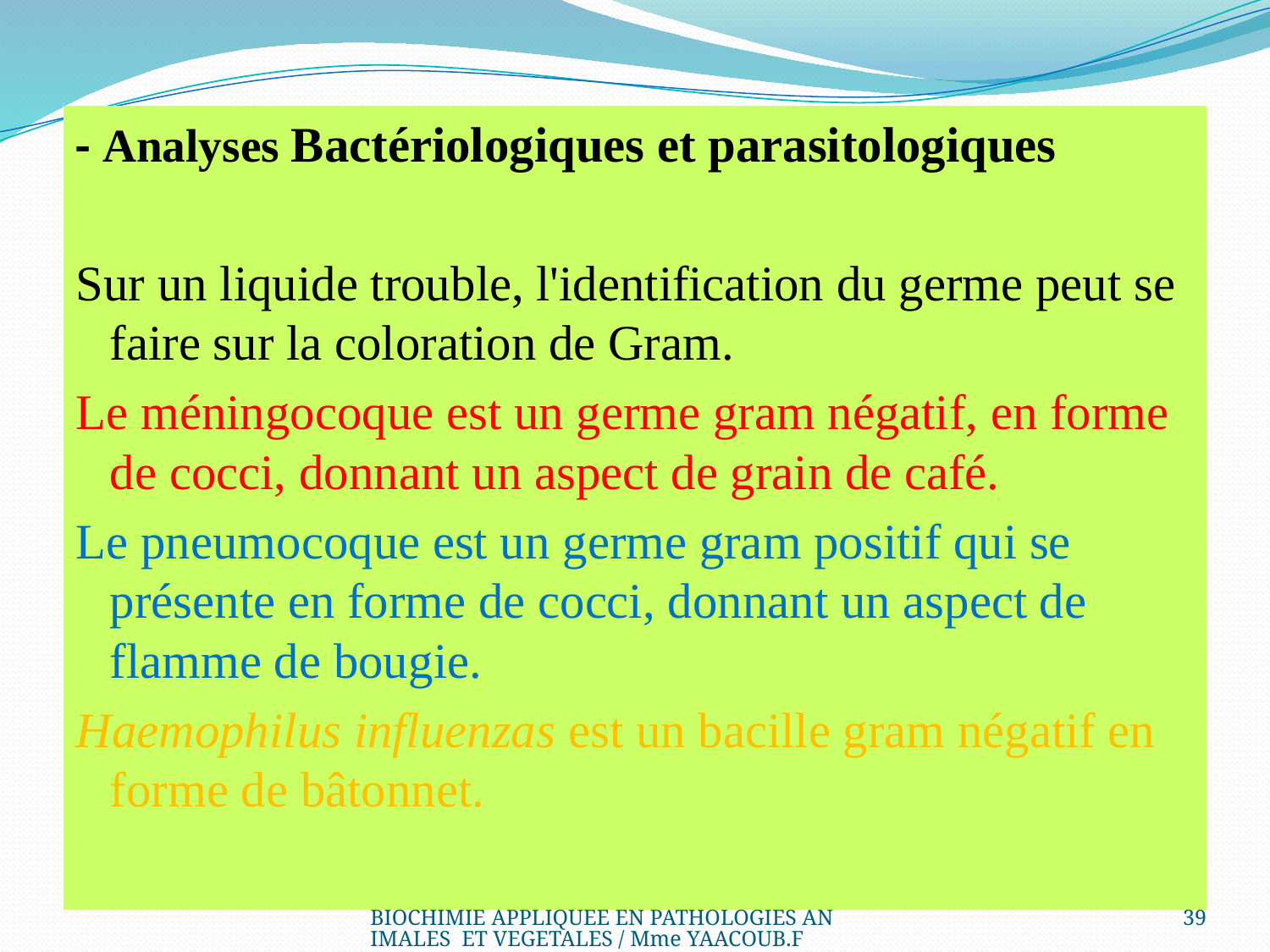

- Analyses Bactériologiques et parasitologiques

Sur un liquide trouble, l'identification du germe peut se faire sur la coloration de Gram.
Le méningocoque est un germe gram négatif, en forme de cocci, donnant un aspect de grain de café.
Le pneumocoque est un germe gram positif qui se présente en forme de cocci, donnant un aspect de flamme de bougie.
Haemophilus influenzas est un bacille gram négatif en forme de bâtonnet.

BIOCHIMIE APPLIQUEE EN PATHOLOGIES ANIMALES  ET VEGETALES / Mme YAACOUB.F
39